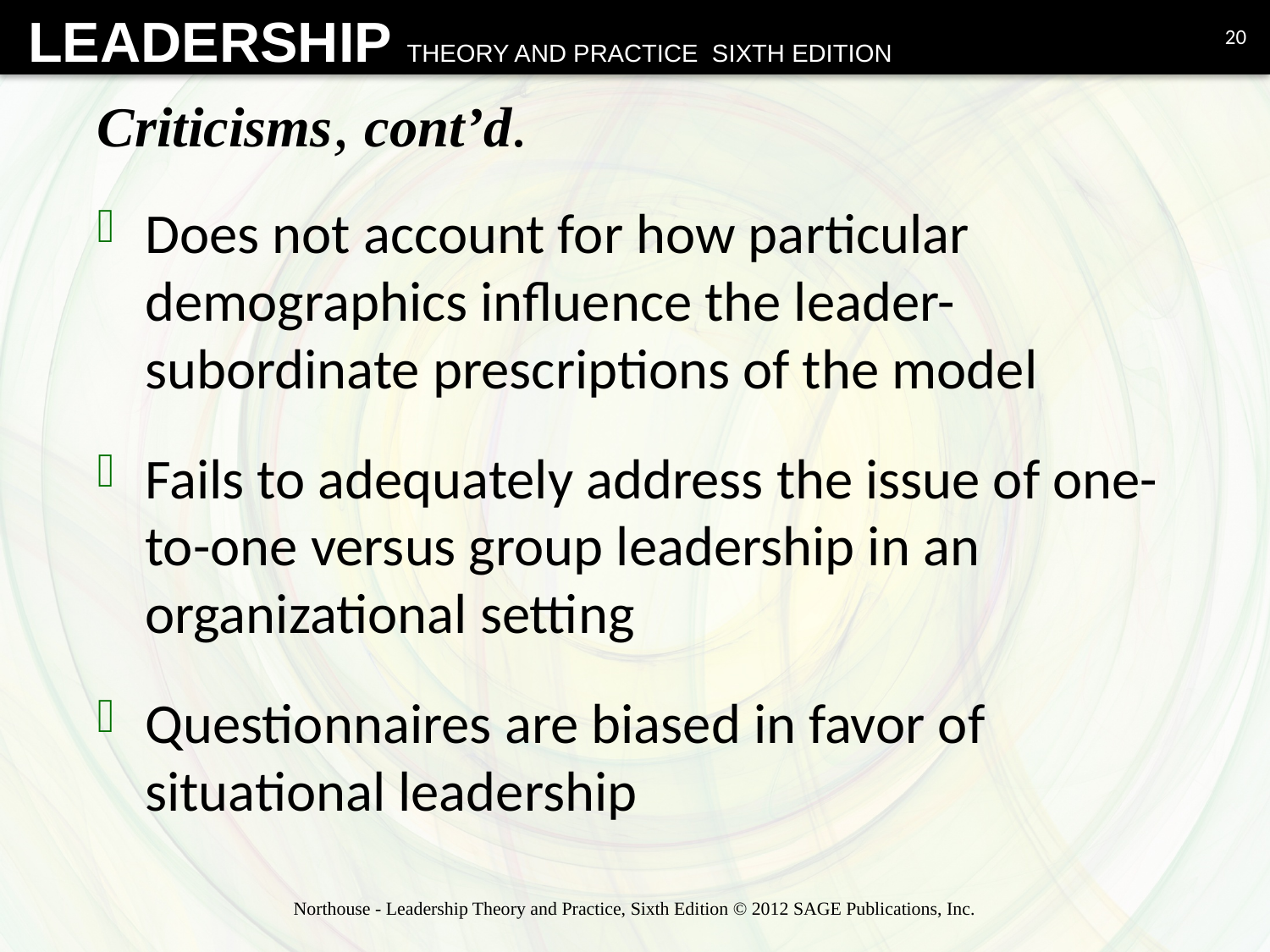

20
# Criticisms, cont’d.
Does not account for how particular demographics influence the leader-subordinate prescriptions of the model
Fails to adequately address the issue of one-to-one versus group leadership in an organizational setting
Questionnaires are biased in favor of situational leadership
Northouse - Leadership Theory and Practice, Sixth Edition © 2012 SAGE Publications, Inc.